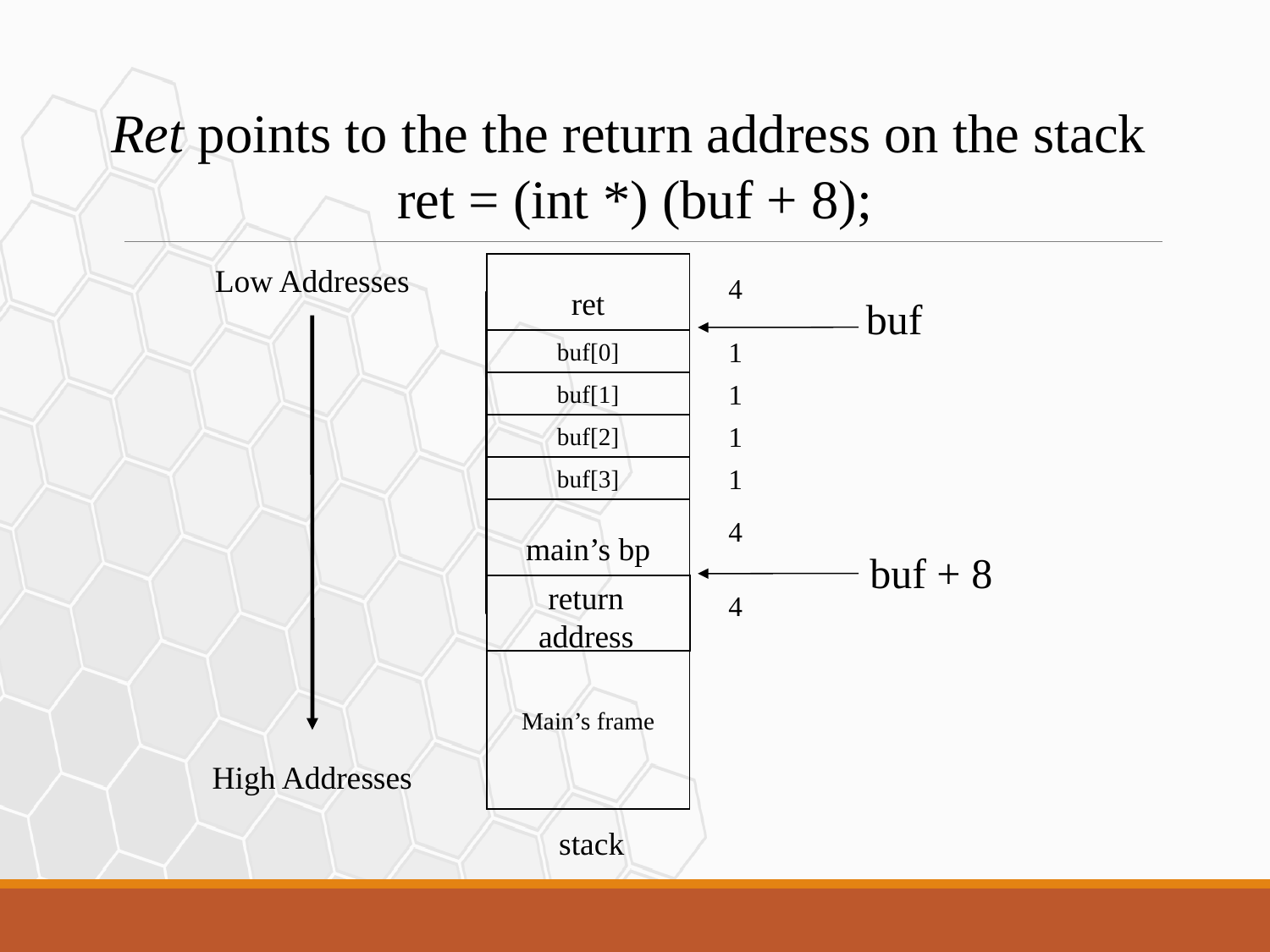

Ret points to the the return address on the stack
ret = (int *) (buf + 8);
Low Addresses

ret
4

buf

1

buf[0]

buf[1]

buf[2]

buf[3]
1
1
1

main’s bp
4
buf + 8
return address

4

Main’s frame
High Addresses
stack